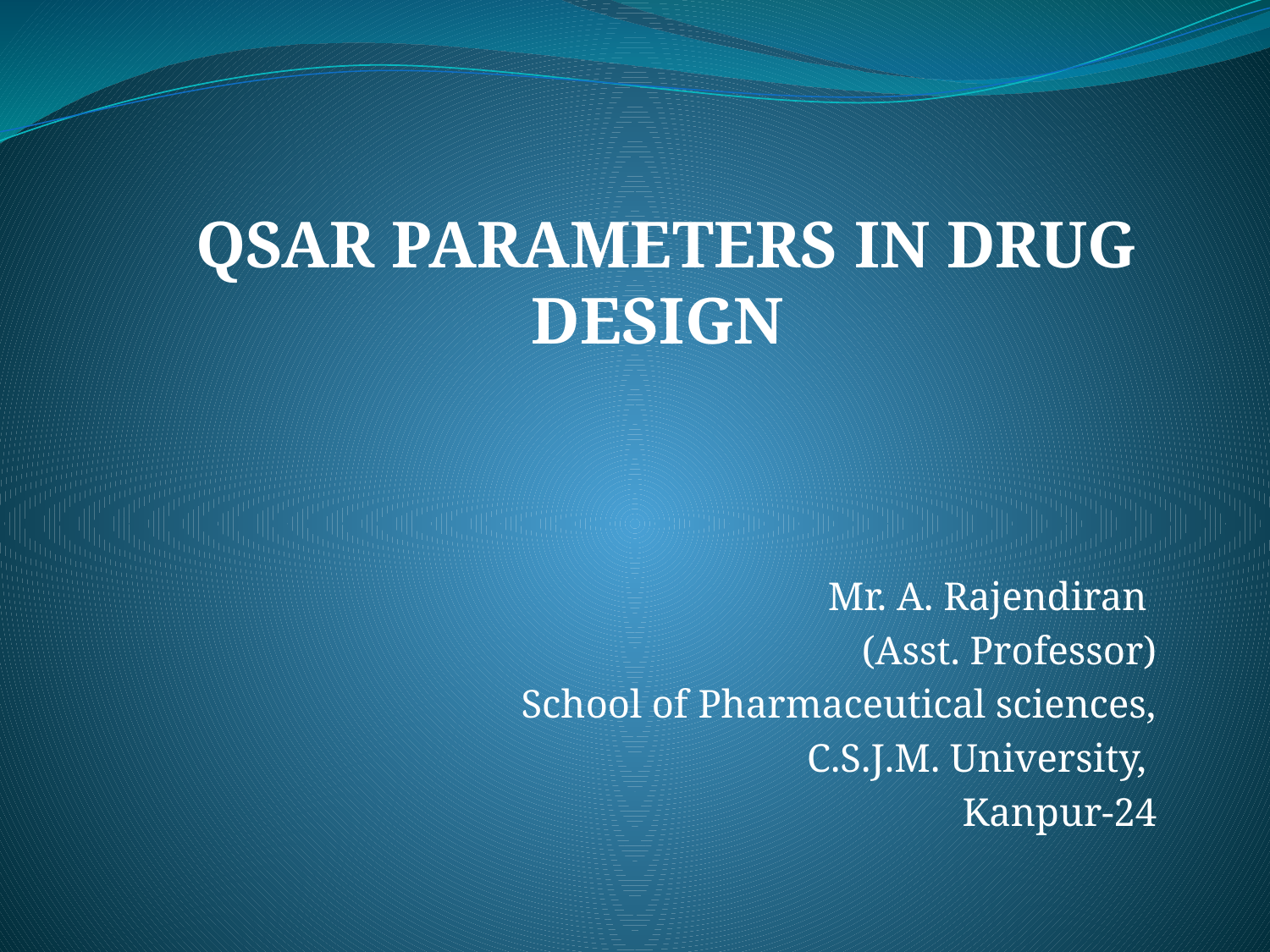

#

 QSAR PARAMETERS IN DRUG DESIGN

Mr. A. Rajendiran
(Asst. Professor)
School of Pharmaceutical sciences,
C.S.J.M. University,
Kanpur-24